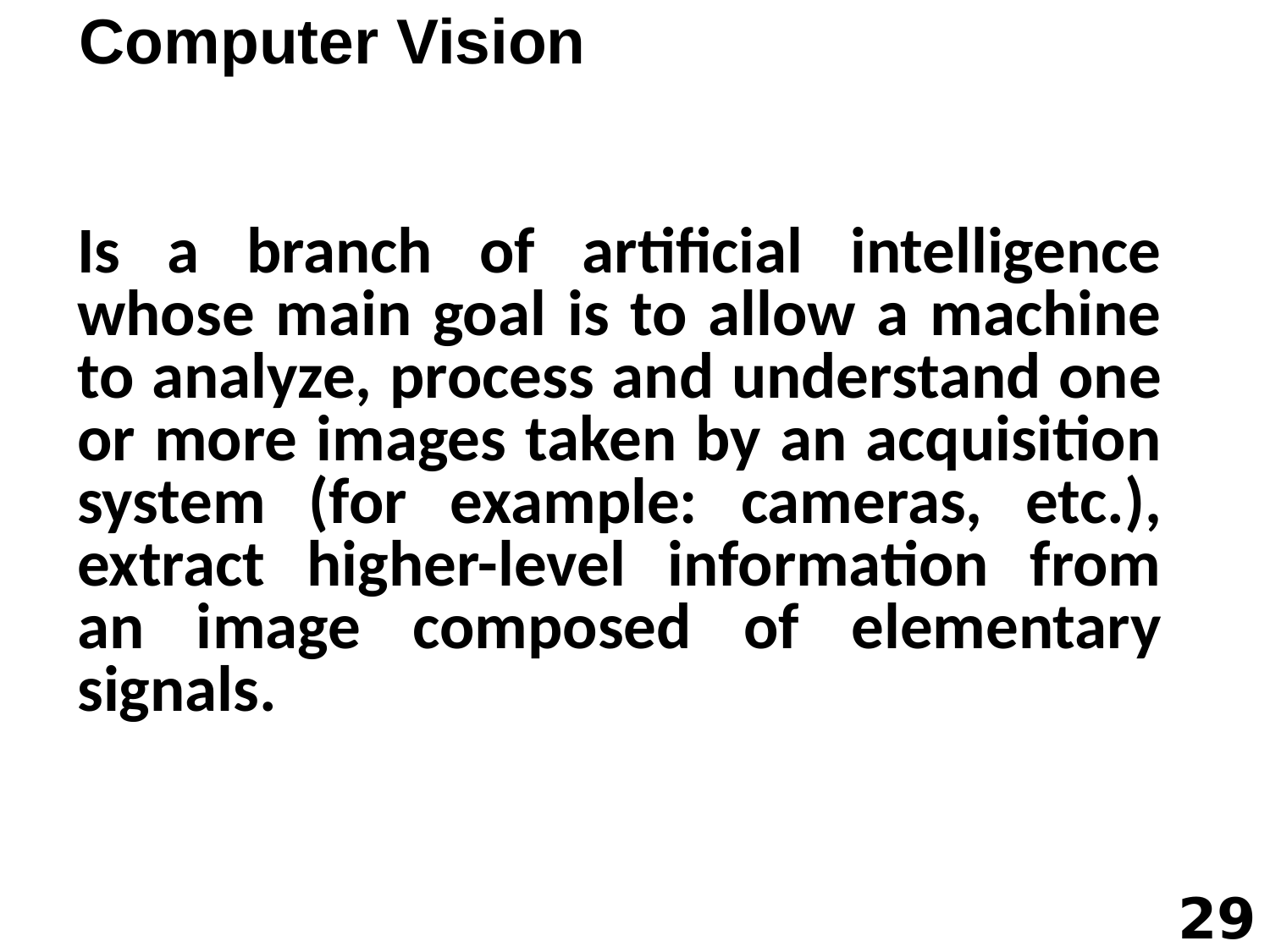

Computer Vision
Is a branch of artificial intelligence whose main goal is to allow a machine to analyze, process and understand one or more images taken by an acquisition system (for example: cameras, etc.), extract higher-level information from an image composed of elementary signals.
29